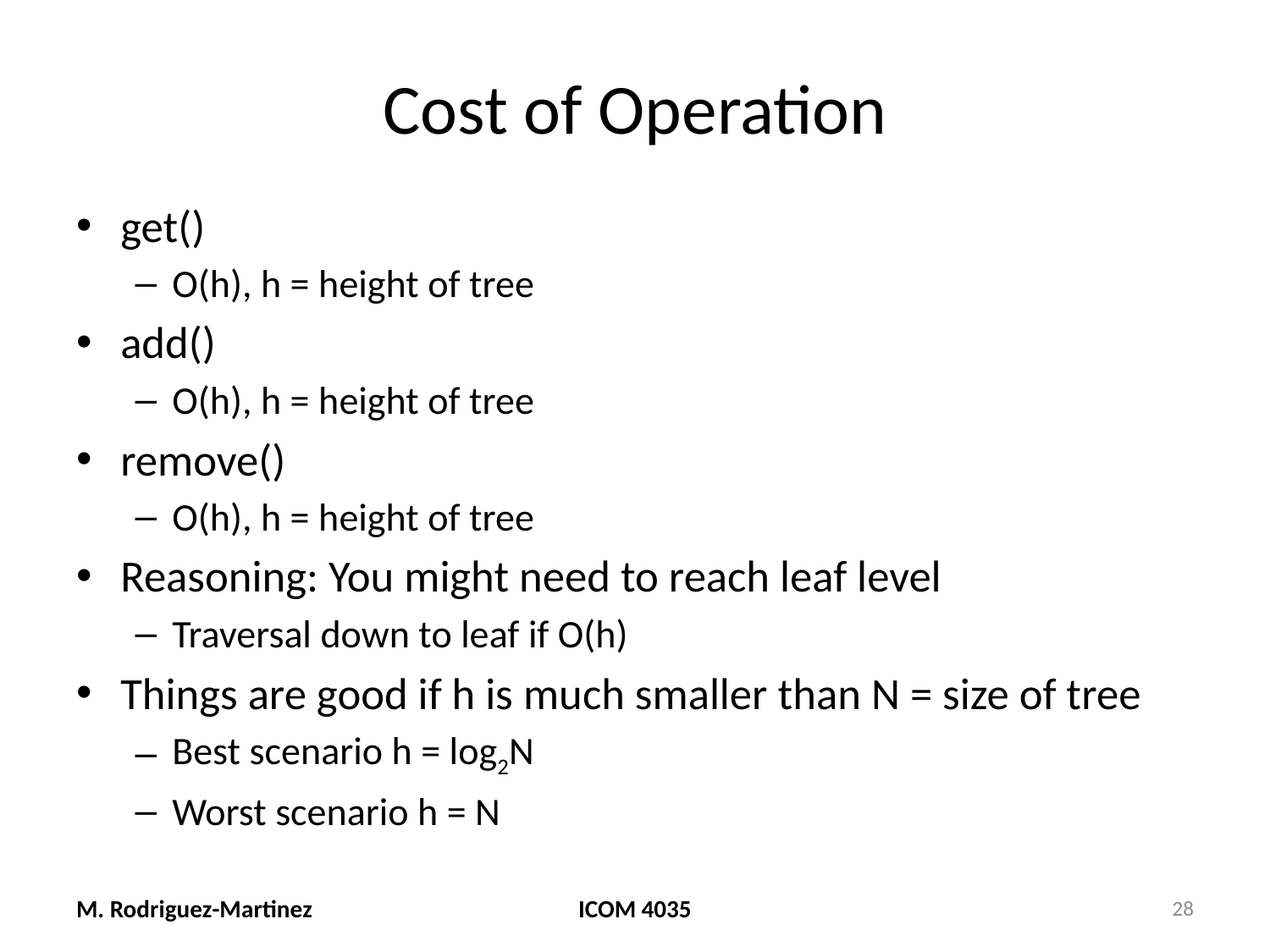

# Cost of Operation
get()
O(h), h = height of tree
add()
O(h), h = height of tree
remove()
O(h), h = height of tree
Reasoning: You might need to reach leaf level
Traversal down to leaf if O(h)
Things are good if h is much smaller than N = size of tree
Best scenario h = log2N
Worst scenario h = N

M. Rodriguez-Martinez
ICOM 4035
28